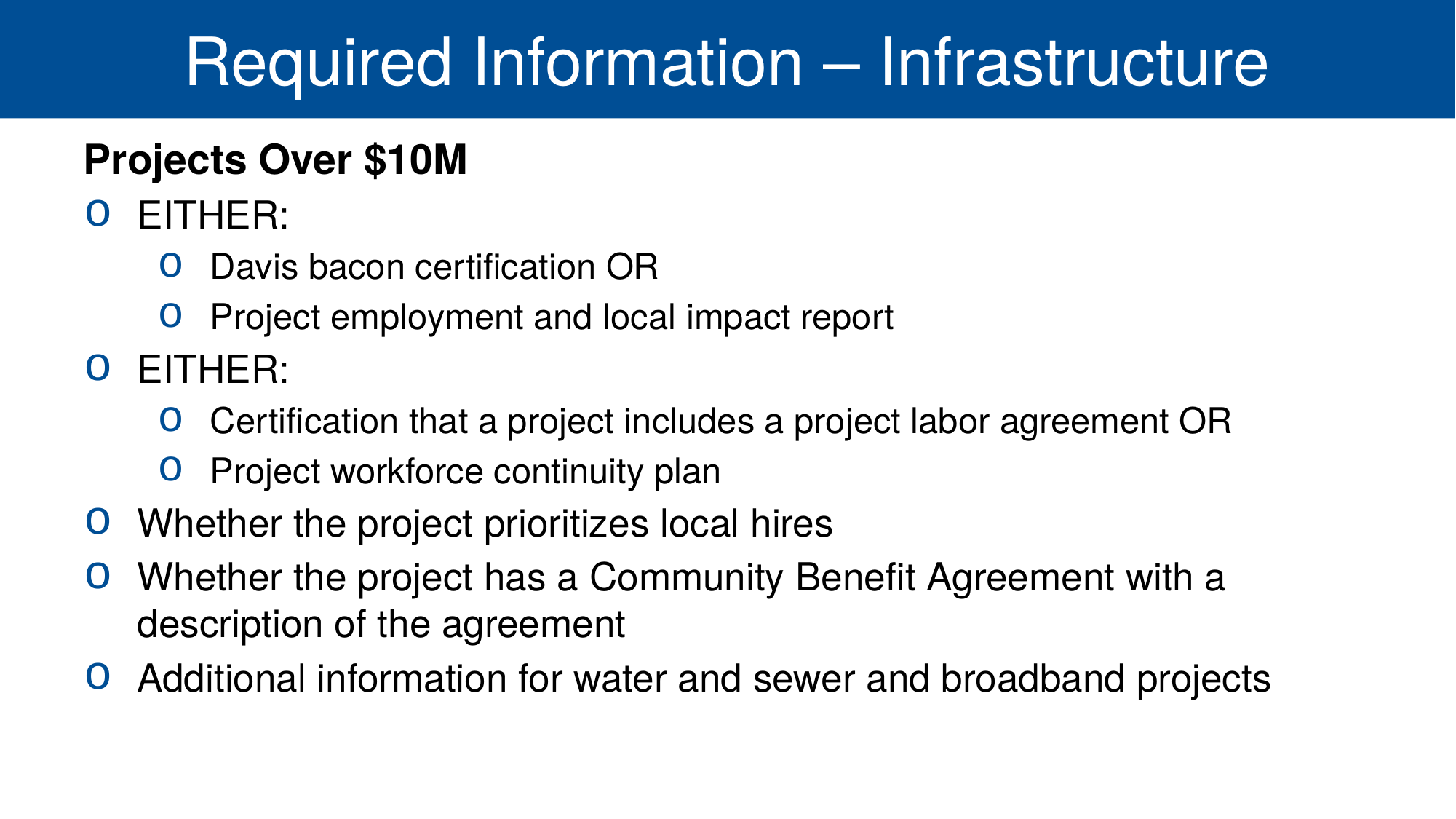

# Required Information – Infrastructure
49
Projects Over $10M
EITHER:
Davis bacon certification OR
Project employment and local impact report
EITHER:
Certification that a project includes a project labor agreement OR
Project workforce continuity plan
Whether the project prioritizes local hires
Whether the project has a Community Benefit Agreement with a description of the agreement
Additional information for water and sewer and broadband projects